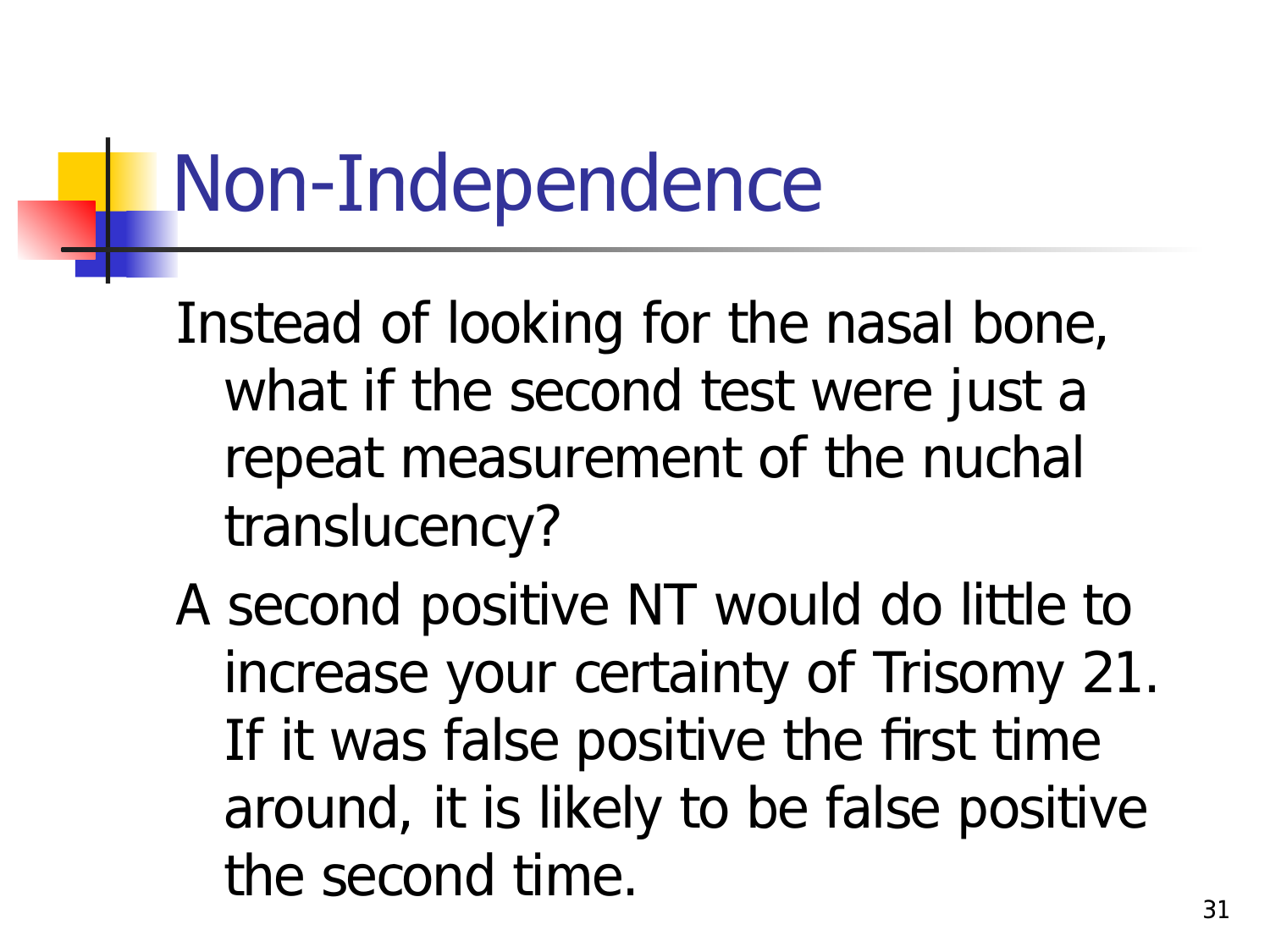

# Non-Independence
Instead of looking for the nasal bone, what if the second test were just a repeat measurement of the nuchal translucency?
A second positive NT would do little to increase your certainty of Trisomy 21.  If it was false positive the first time around, it is likely to be false positive the second time.
31